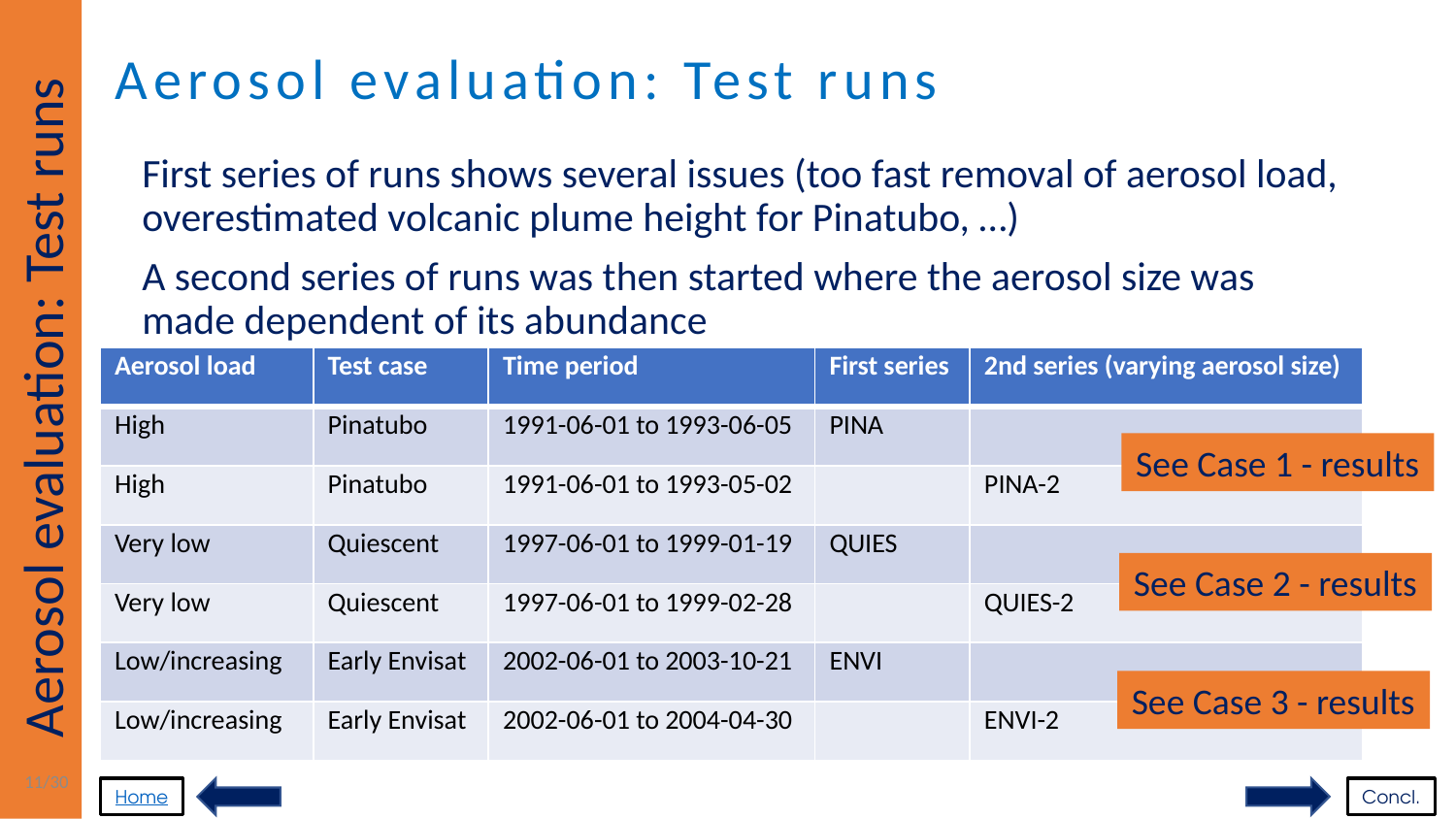

# Aerosol evaluation: Test runs
First series of runs shows several issues (too fast removal of aerosol load, overestimated volcanic plume height for Pinatubo, …)
A second series of runs was then started where the aerosol size was made dependent of its abundance
| Aerosol load | Test case | Time period | First series | 2nd series (varying aerosol size) |
| --- | --- | --- | --- | --- |
| High | Pinatubo | 1991-06-01 to 1993-06-05 | PINA |  |
| High | Pinatubo | 1991-06-01 to 1993-05-02 |  | PINA-2 |
| Very low | Quiescent | 1997-06-01 to 1999-01-19 | QUIES |  |
| Very low | Quiescent | 1997-06-01 to 1999-02-28 |  | QUIES-2 |
| Low/increasing | Early Envisat | 2002-06-01 to 2003-10-21 | ENVI |  |
| Low/increasing | Early Envisat | 2002-06-01 to 2004-04-30 |  | ENVI-2 |
Aerosol evaluation: Test runs
See Case 1 - results
See Case 2 - results
See Case 3 - results
11/30
Home
Concl.